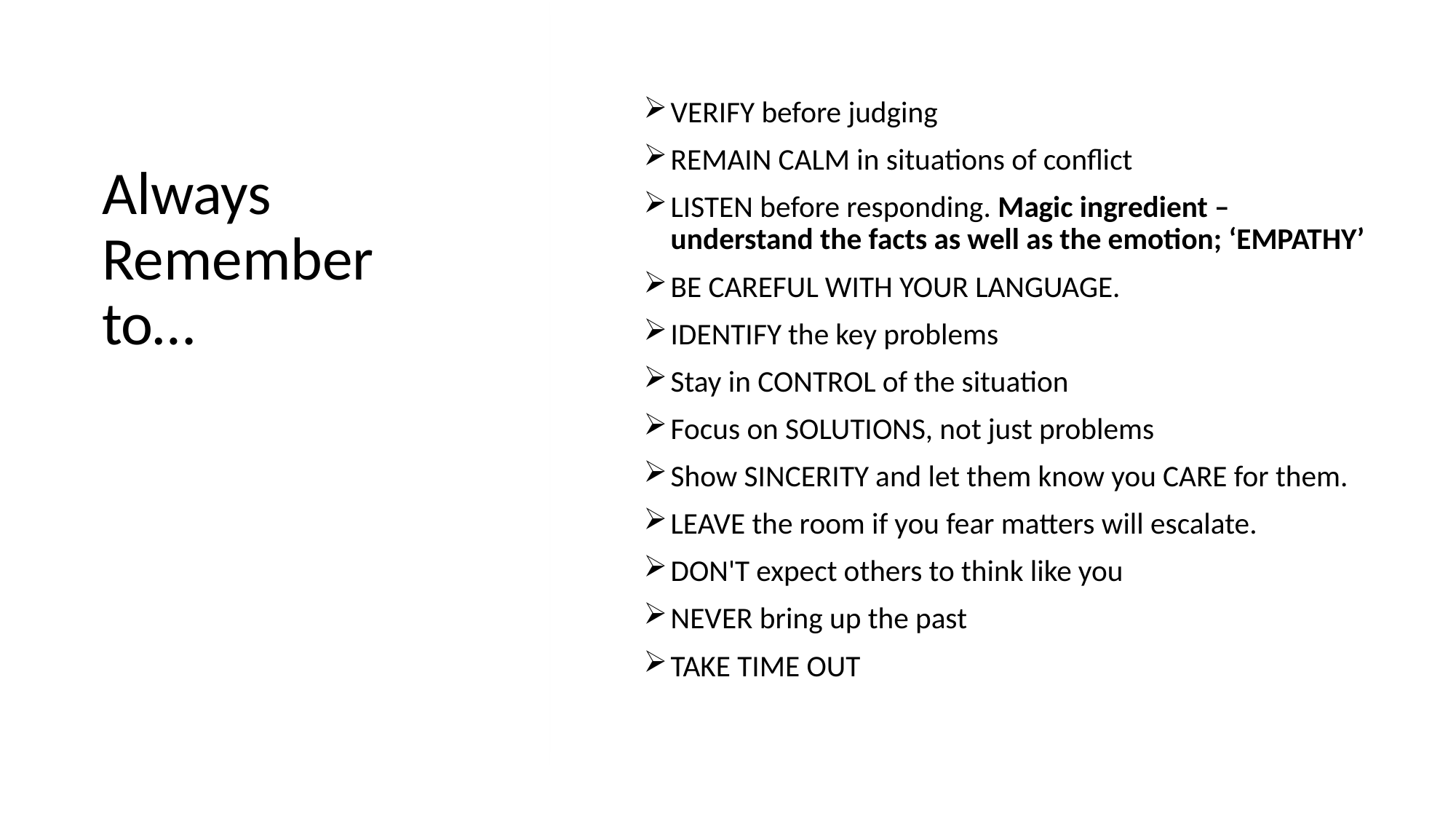

# Always Remember to…
VERIFY before judging
REMAIN CALM in situations of conflict
LISTEN before responding. Magic ingredient – understand the facts as well as the emotion; ‘EMPATHY’
BE CAREFUL WITH YOUR LANGUAGE.
IDENTIFY the key problems
Stay in CONTROL of the situation
Focus on SOLUTIONS, not just problems
Show SINCERITY and let them know you CARE for them.
LEAVE the room if you fear matters will escalate.
DON'T expect others to think like you
NEVER bring up the past
TAKE TIME OUT